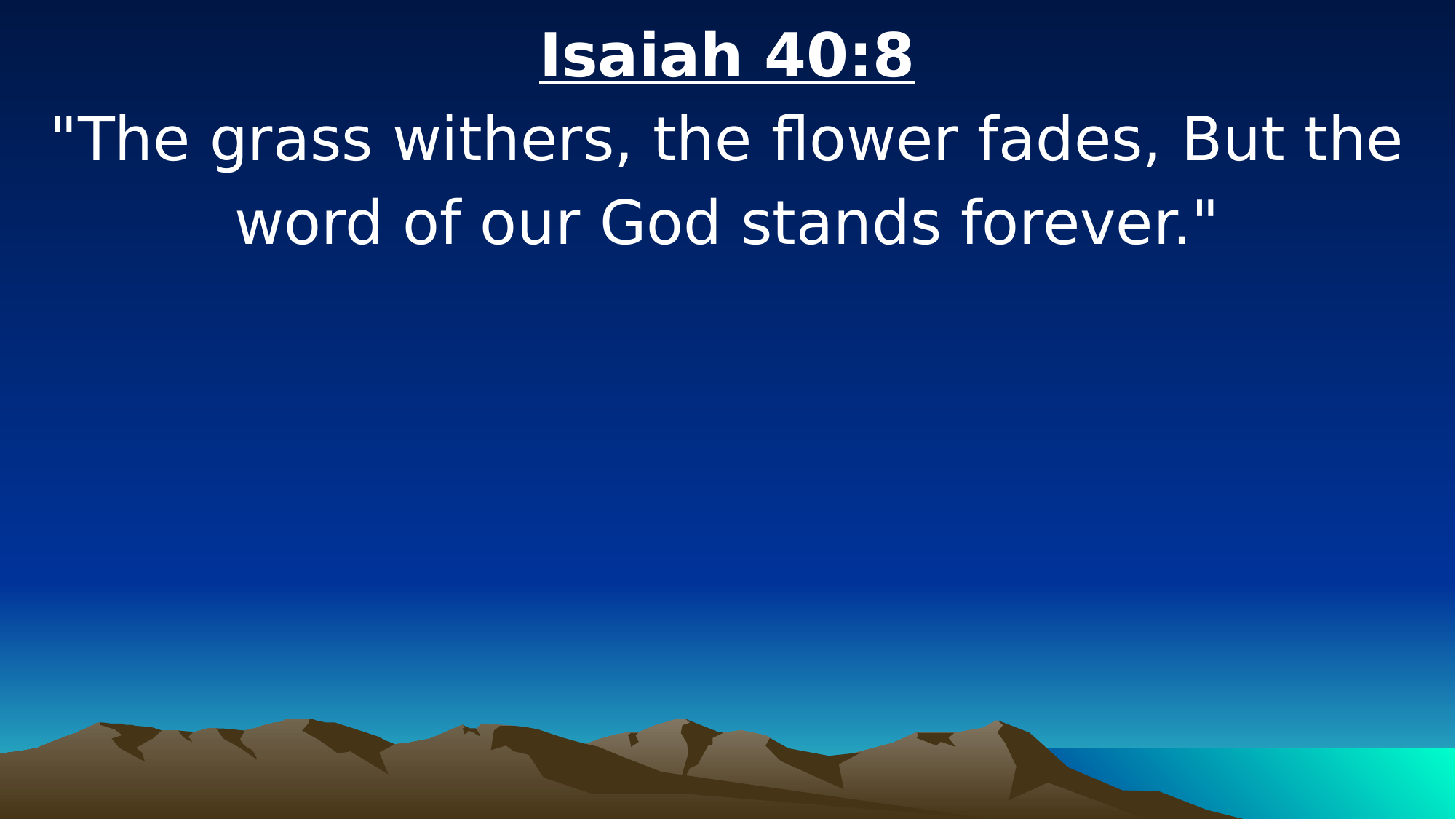

Isaiah 40:8
"The grass withers, the flower fades, But the word of our God stands forever."